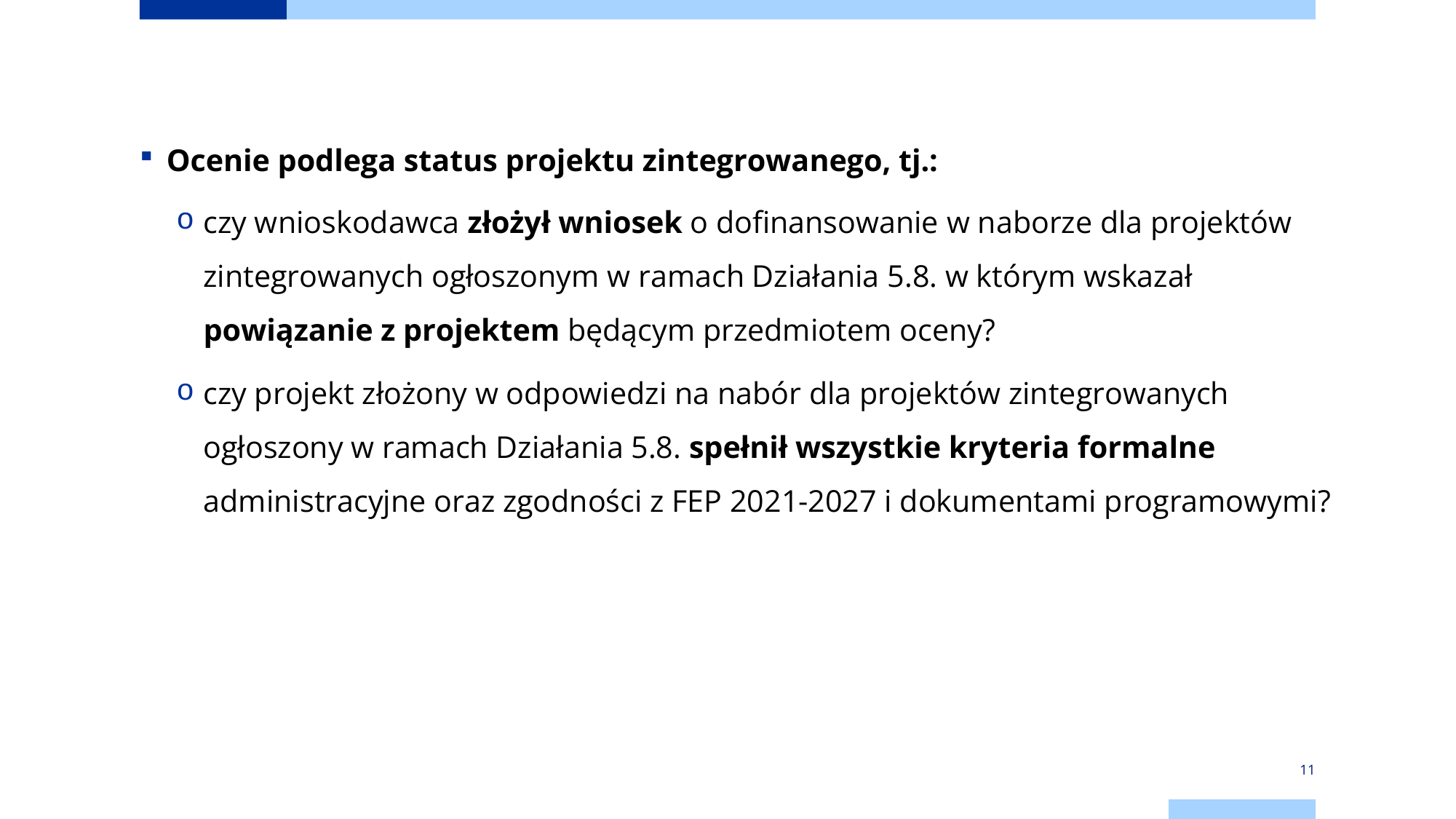

# Kryterium statusu projektu zintegrowanego I
Ocenie podlega status projektu zintegrowanego, tj.:
czy wnioskodawca złożył wniosek o dofinansowanie w naborze dla projektów zintegrowanych ogłoszonym w ramach Działania 5.8. w którym wskazał powiązanie z projektem będącym przedmiotem oceny?
czy projekt złożony w odpowiedzi na nabór dla projektów zintegrowanych ogłoszony w ramach Działania 5.8. spełnił wszystkie kryteria formalne administracyjne oraz zgodności z FEP 2021-2027 i dokumentami programowymi?
11